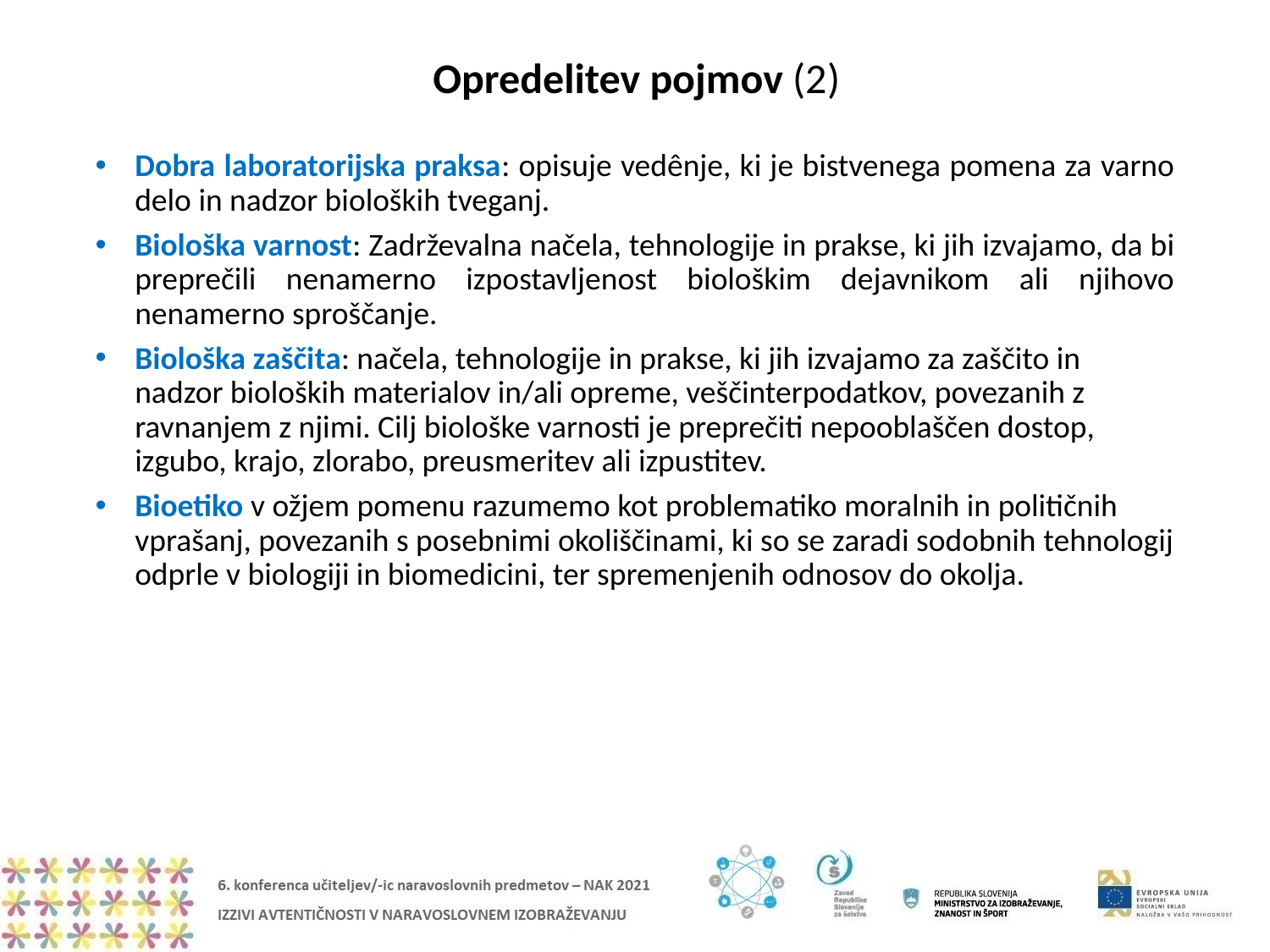

Opredelitev pojmov (2)
Dobra laboratorijska praksa: opisuje vedênje, ki je bistvenega pomena za varno delo in nadzor bioloških tveganj.
Biološka varnost: Zadrževalna načela, tehnologije in prakse, ki jih izvajamo, da bi preprečili nenamerno izpostavljenost biološkim dejavnikom ali njihovo nenamerno sproščanje.
Biološka zaščita: načela, tehnologije in prakse, ki jih izvajamo za zaščito in nadzor bioloških materialov in/ali opreme, veščinterpodatkov, povezanih z ravnanjem z njimi. Cilj biološke varnosti je preprečiti nepooblaščen dostop, izgubo, krajo, zlorabo, preusmeritev ali izpustitev.
Bioetiko v ožjem pomenu razumemo kot problematiko moralnih in političnih vprašanj, povezanih s posebnimi okoliščinami, ki so se zaradi sodobnih tehnologij odprle v biologiji in biomedicini, ter spremenjenih odnosov do okolja.